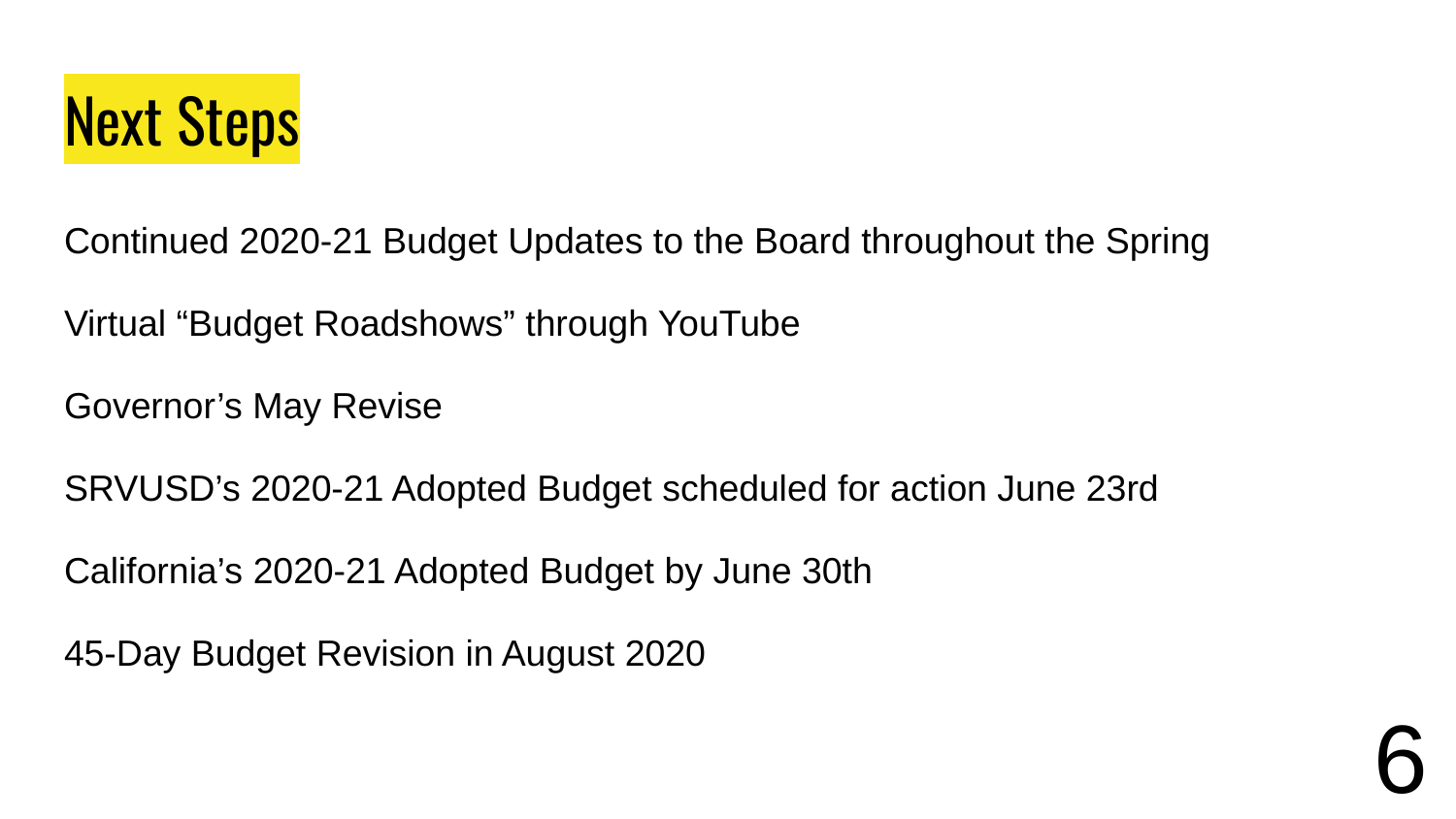

# Next Steps
Continued 2020-21 Budget Updates to the Board throughout the Spring
Virtual “Budget Roadshows” through YouTube
Governor’s May Revise
SRVUSD’s 2020-21 Adopted Budget scheduled for action June 23rd
California’s 2020-21 Adopted Budget by June 30th
45-Day Budget Revision in August 2020

6